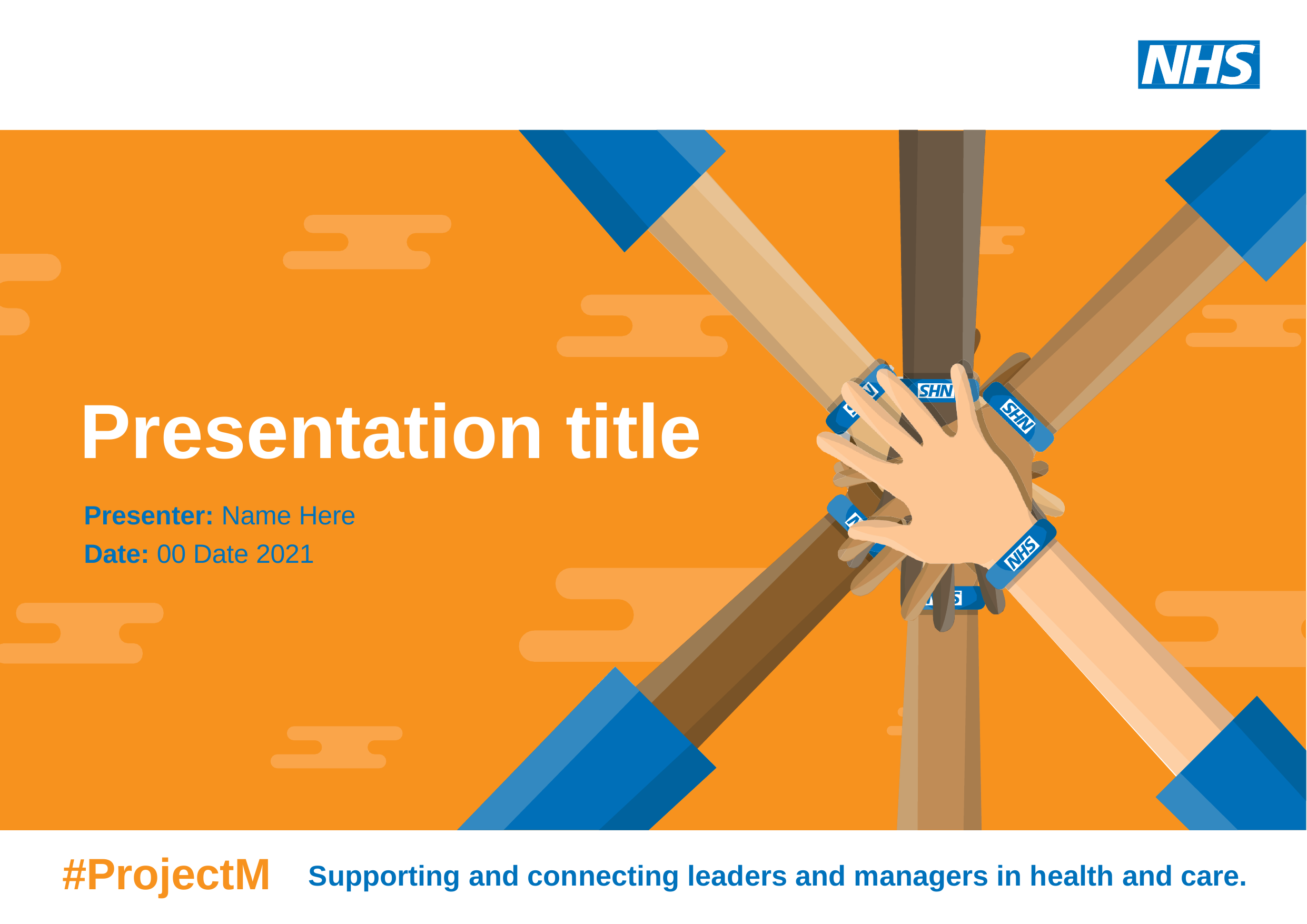

# Presentation title
Presenter: Name Here
Date: 00 Date 2021
TOGETHER
#ProjectM
Supporting and connecting leaders and managers in health and care.